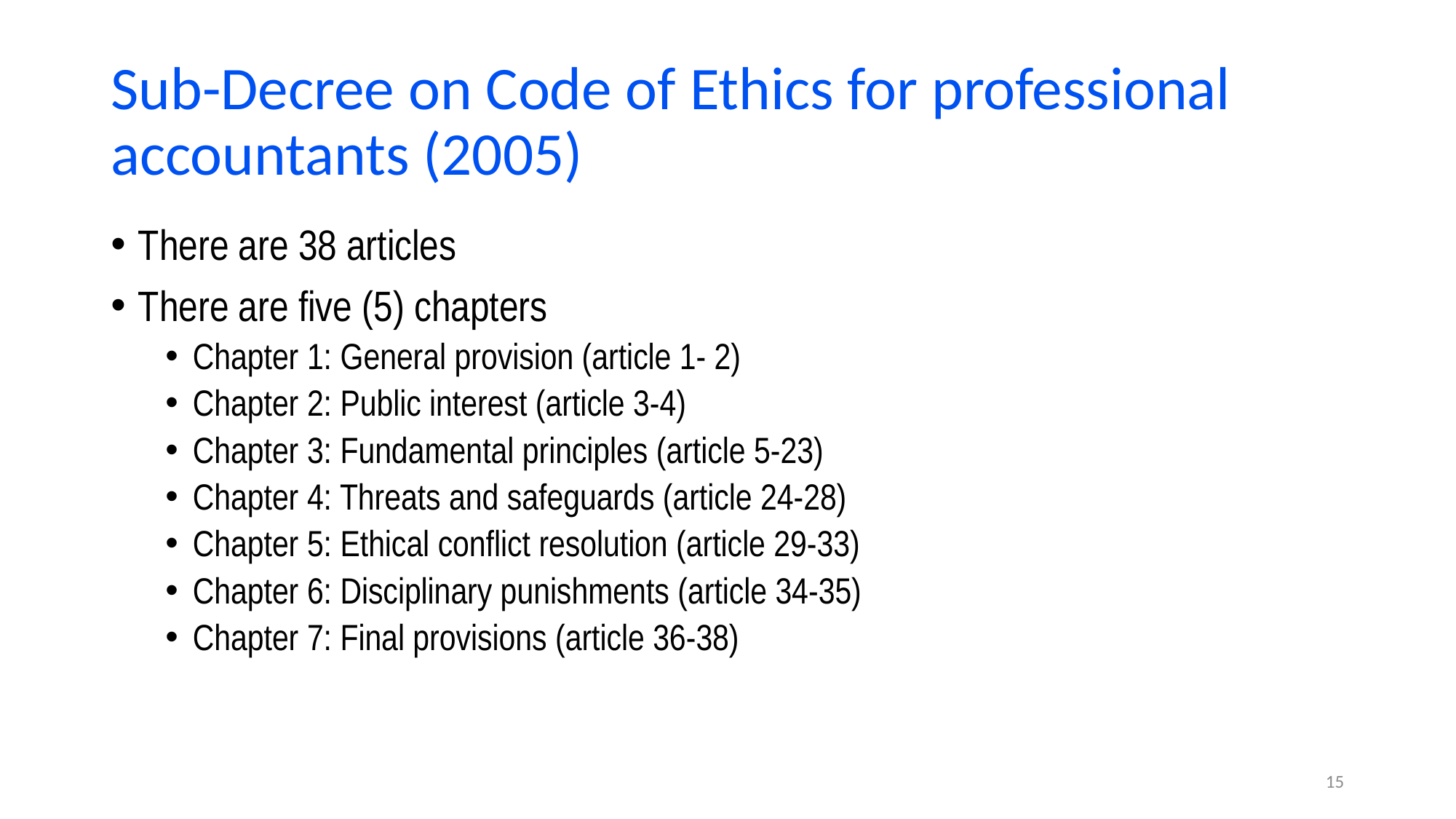

# Sub-Decree on Code of Ethics for professional accountants (2005)
There are 38 articles
There are five (5) chapters
Chapter 1: General provision (article 1- 2)
Chapter 2: Public interest (article 3-4)
Chapter 3: Fundamental principles (article 5-23)
Chapter 4: Threats and safeguards (article 24-28)
Chapter 5: Ethical conflict resolution (article 29-33)
Chapter 6: Disciplinary punishments (article 34-35)
Chapter 7: Final provisions (article 36-38)

15